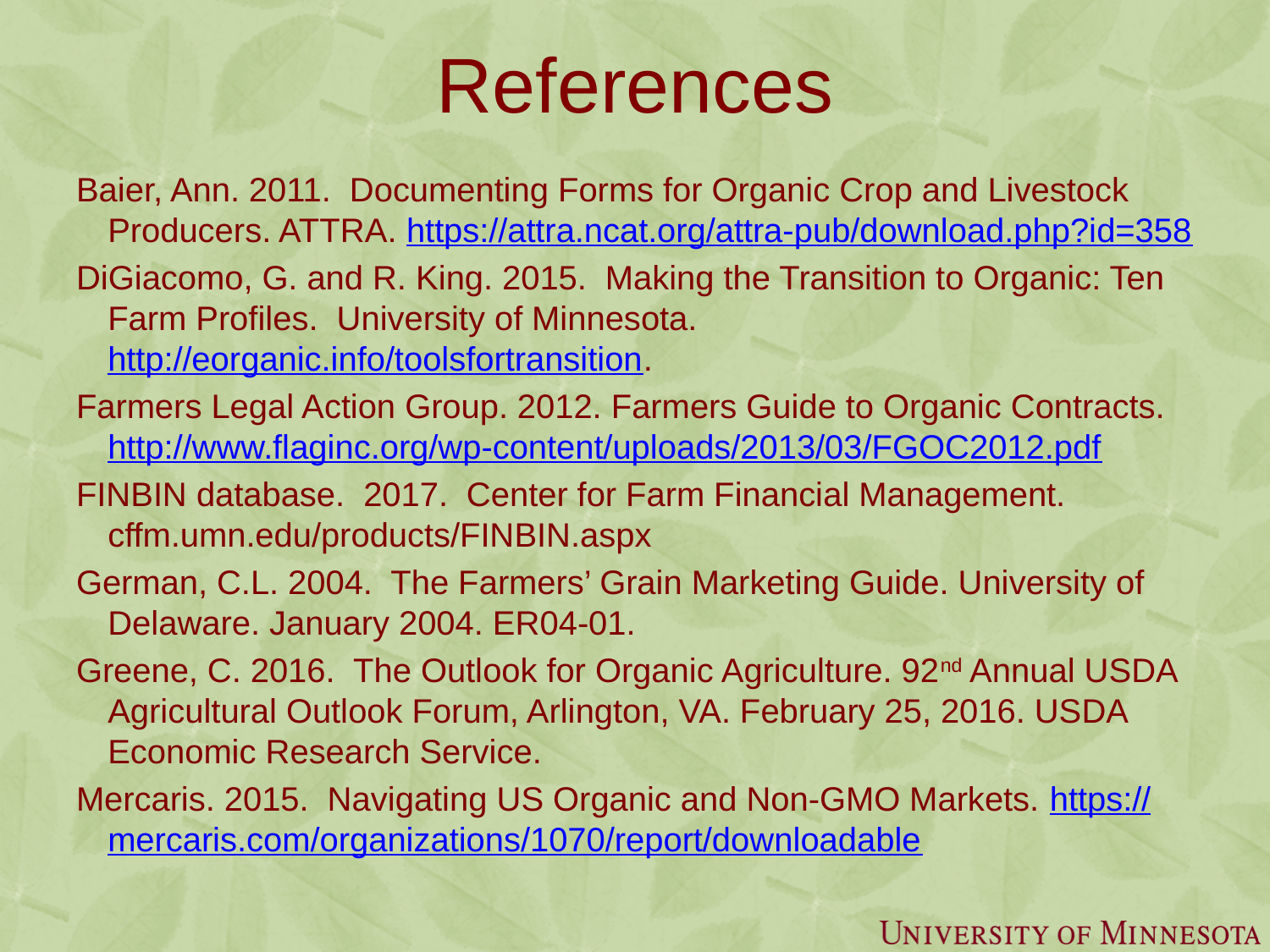

# References
Baier, Ann. 2011.  Documenting Forms for Organic Crop and Livestock Producers. ATTRA. https://attra.ncat.org/attra-pub/download.php?id=358
DiGiacomo, G. and R. King. 2015.  Making the Transition to Organic: Ten Farm Profiles.  University of Minnesota. http://eorganic.info/toolsfortransition.
Farmers Legal Action Group. 2012. Farmers Guide to Organic Contracts. http://www.flaginc.org/wp-content/uploads/2013/03/FGOC2012.pdf
FINBIN database.  2017.  Center for Farm Financial Management.  cffm.umn.edu/products/FINBIN.aspx
German, C.L. 2004.  The Farmers’ Grain Marketing Guide. University of Delaware. January 2004. ER04-01.
Greene, C. 2016.  The Outlook for Organic Agriculture. 92nd Annual USDA Agricultural Outlook Forum, Arlington, VA. February 25, 2016. USDA Economic Research Service.
Mercaris. 2015.  Navigating US Organic and Non-GMO Markets. https://mercaris.com/organizations/1070/report/downloadable